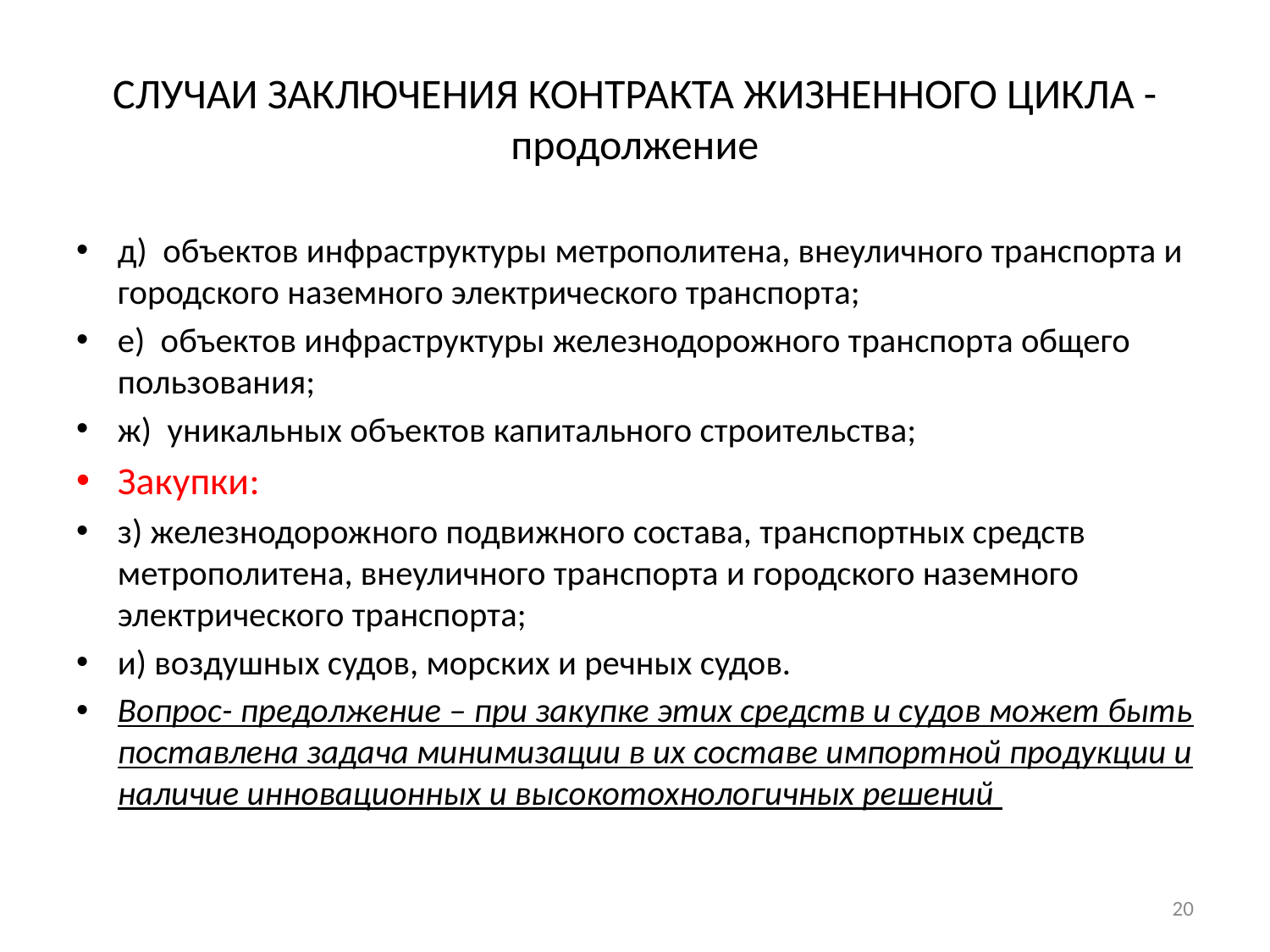

# СЛУЧАИ ЗАКЛЮЧЕНИЯ КОНТРАКТА ЖИЗНЕННОГО ЦИКЛА - продолжение
д)  объектов инфраструктуры метрополитена, внеуличного транспорта и городского наземного электрического транспорта;
е)  объектов инфраструктуры железнодорожного транспорта общего пользования;
ж)  уникальных объектов капитального строительства;
Закупки:
з) железнодорожного подвижного состава, транспортных средств метрополитена, внеуличного транспорта и городского наземного электрического транспорта;
и) воздушных судов, морских и речных судов.
Вопрос- предолжение – при закупке этих средств и судов может быть поставлена задача минимизации в их составе импортной продукции и наличие инновационных и высокотохнологичных решений

20